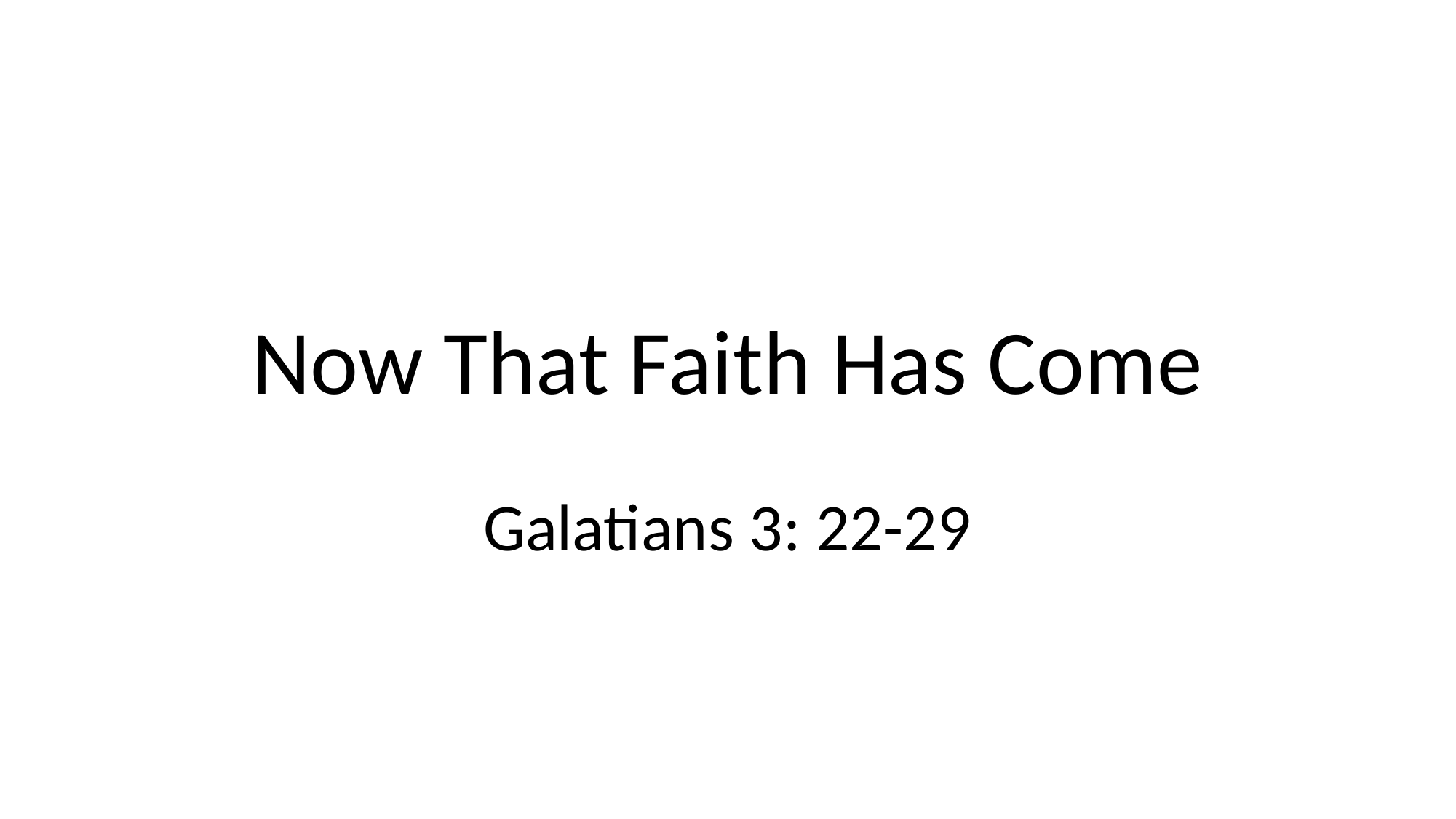

# Now That Faith Has Come
Galatians 3: 22-29